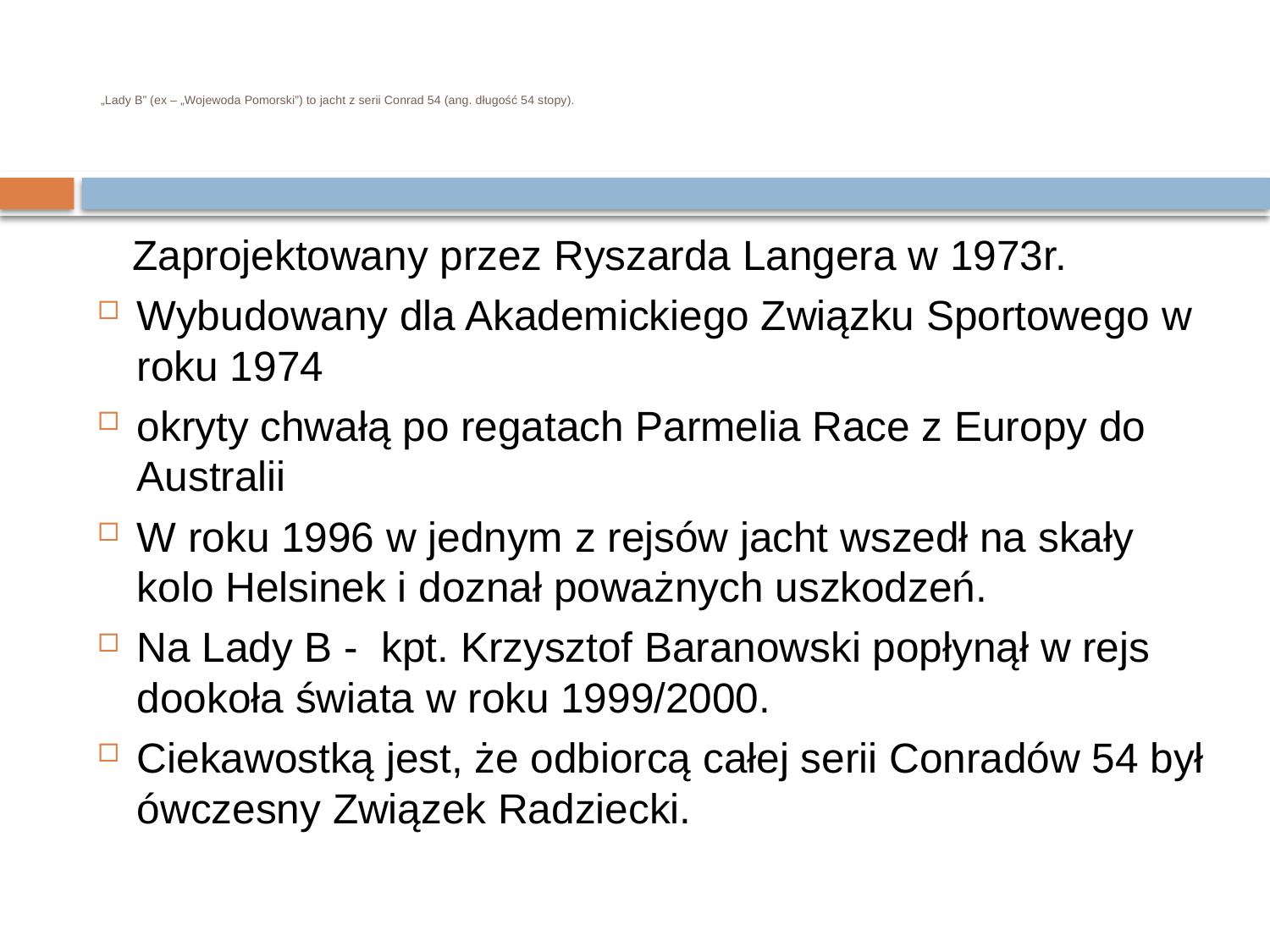

# „Lady B” (ex – „Wojewoda Pomorski”) to jacht z serii Conrad 54 (ang. długość 54 stopy).
   Zaprojektowany przez Ryszarda Langera w 1973r.
Wybudowany dla Akademickiego Związku Sportowego w roku 1974
okryty chwałą po regatach Parmelia Race z Europy do Australii
W roku 1996 w jednym z rejsów jacht wszedł na skały kolo Helsinek i doznał poważnych uszkodzeń.
Na Lady B -  kpt. Krzysztof Baranowski popłynął w rejs dookoła świata w roku 1999/2000.
Ciekawostką jest, że odbiorcą całej serii Conradów 54 był ówczesny Związek Radziecki.